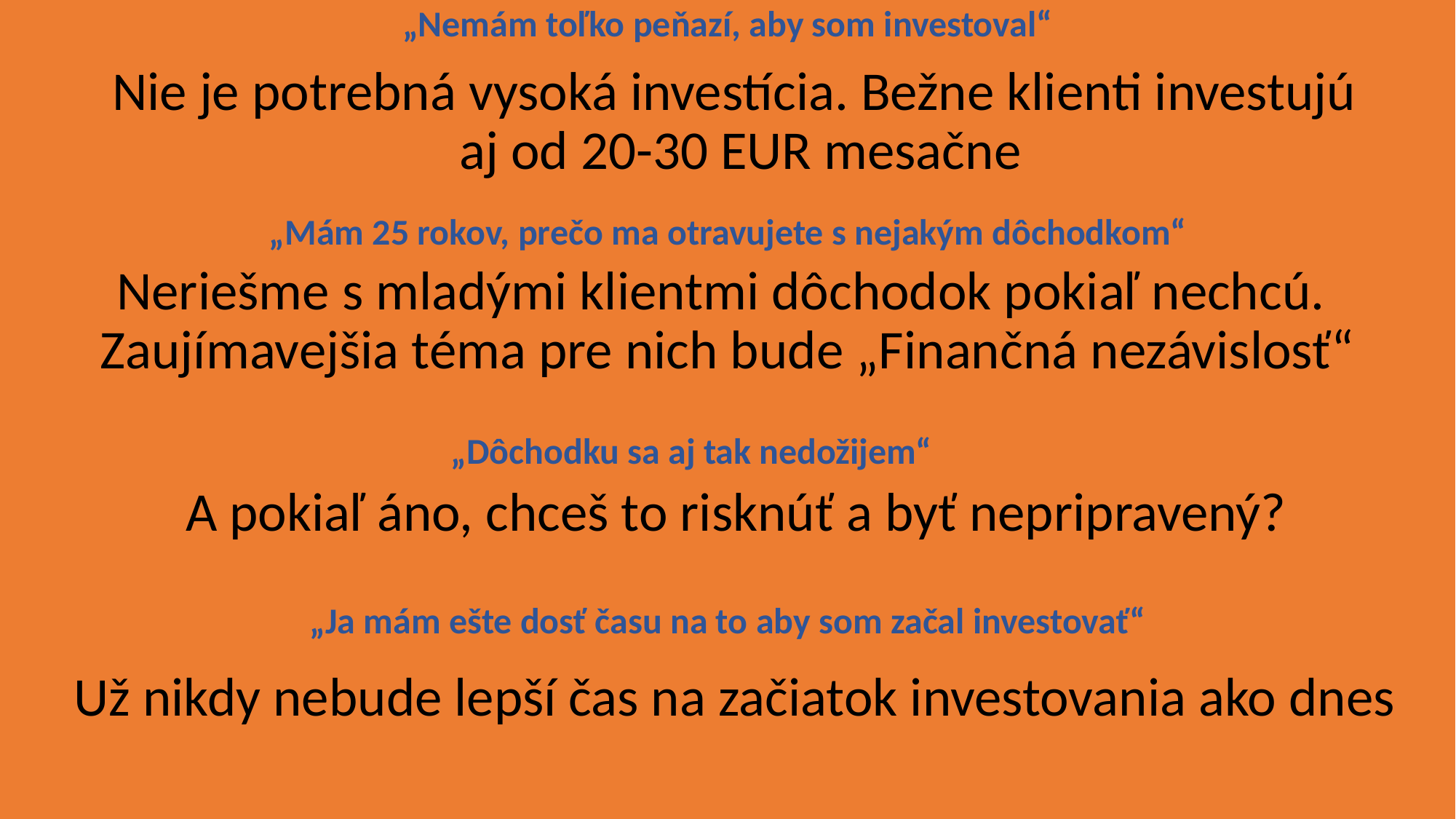

„Nemám toľko peňazí, aby som investoval“
Nie je potrebná vysoká investícia. Bežne klienti investujú
aj od 20-30 EUR mesačne
„Mám 25 rokov, prečo ma otravujete s nejakým dôchodkom“
# Neriešme s mladými klientmi dôchodok pokiaľ nechcú. Zaujímavejšia téma pre nich bude „Finančná nezávislosť“
„Dôchodku sa aj tak nedožijem“
A pokiaľ áno, chceš to risknúť a byť nepripravený?
„Ja mám ešte dosť času na to aby som začal investovať“
Už nikdy nebude lepší čas na začiatok investovania ako dnes